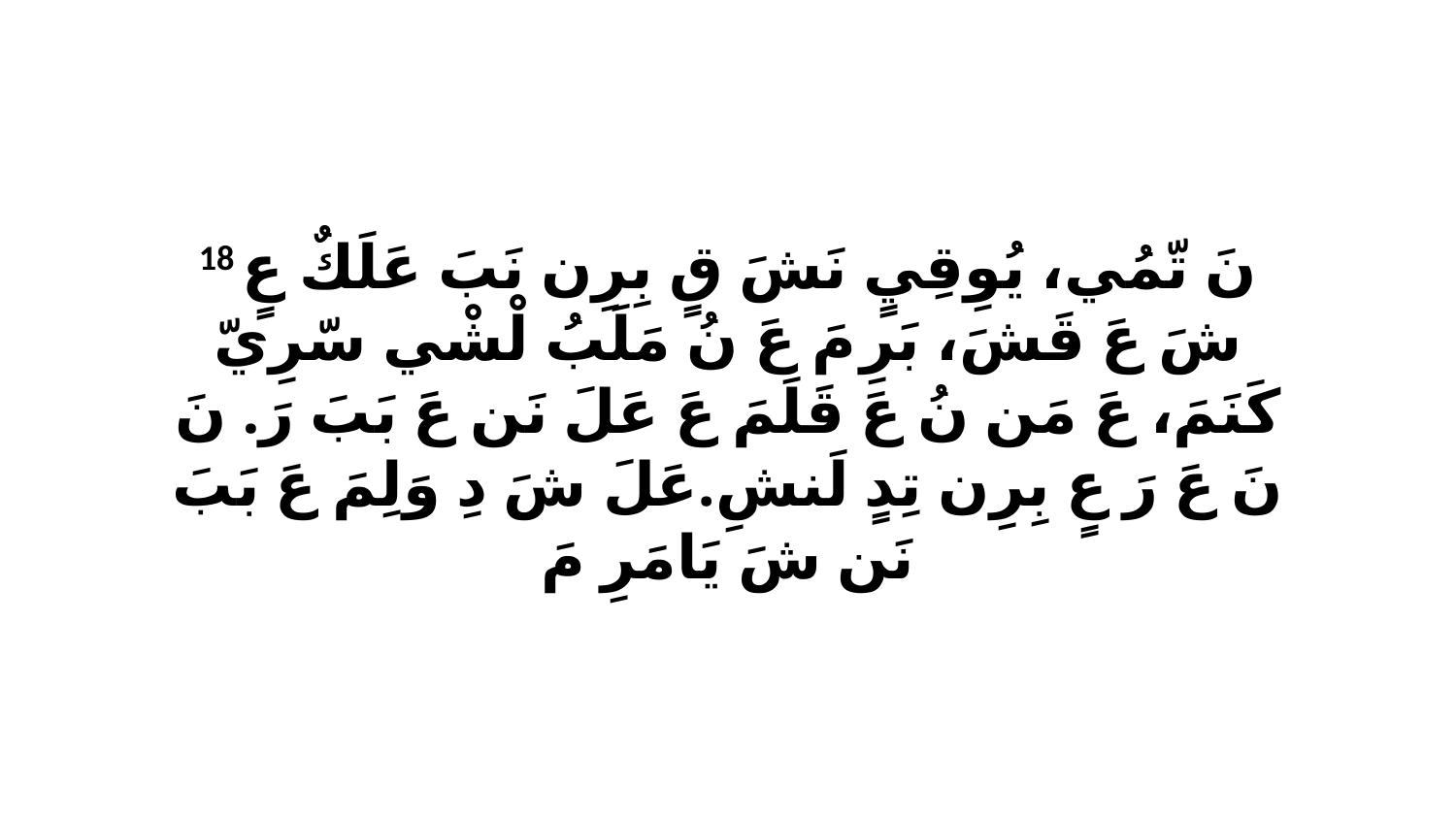

18 نَ تّمُي، يُوِقِيٍ نَشَ قٍ بِرِن نَبَ عَلَكٌ عٍ شَ عَ قَشَ، بَرِ مَ عَ نُ مَلَبُ لْشْي سّرِيّ كَنَمَ، عَ مَن نُ عَ قَلَمَ عَ عَلَ نَن عَ بَبَ رَ. نَ نَ عَ رَ عٍ بِرِن تِدٍ لَنشِ.عَلَ شَ دِ وَلِمَ عَ بَبَ نَن شَ يَامَرِ مَ